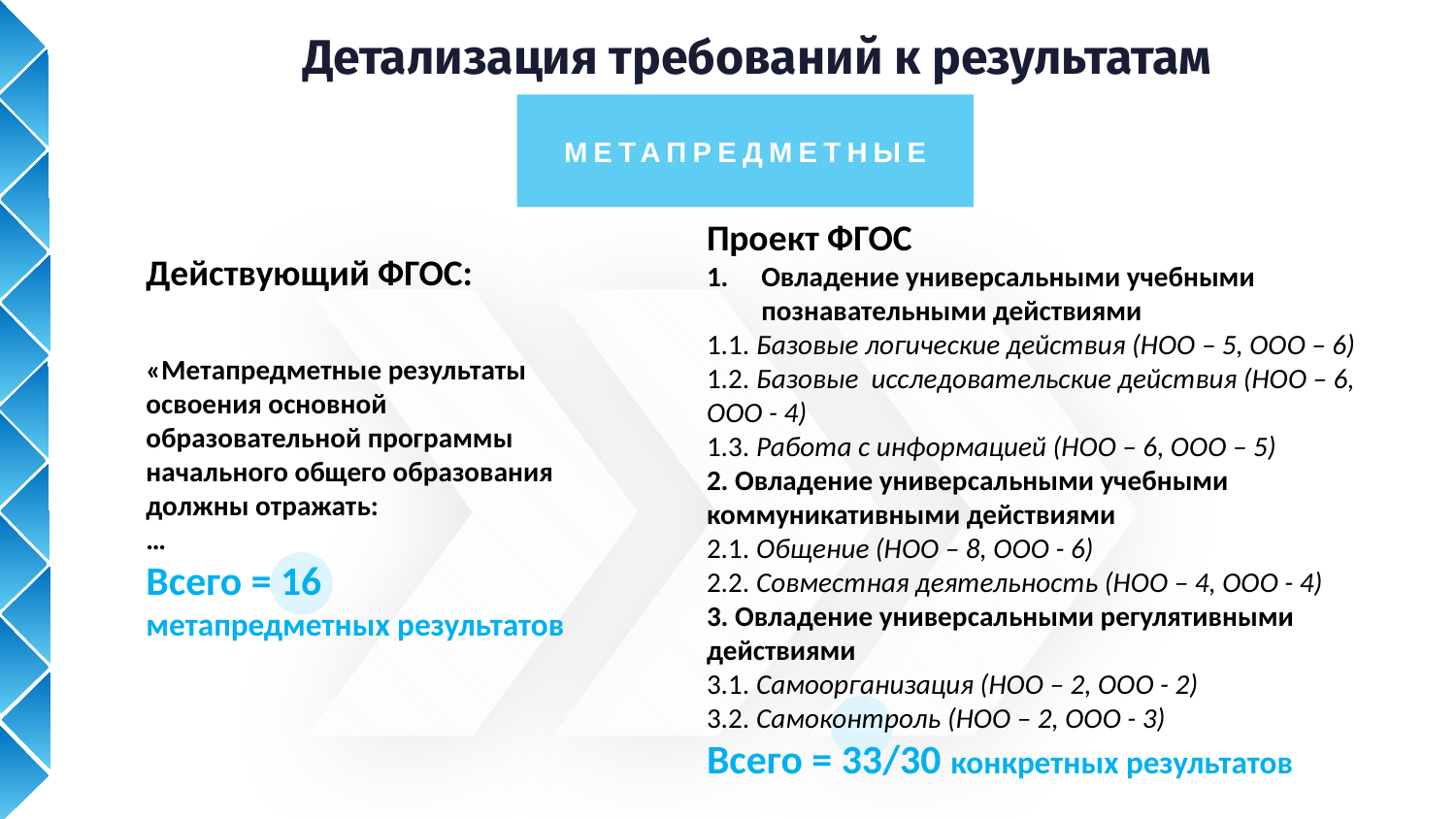

Детализация требований к результатам

МЕТАПРЕДМЕТНЫЕ

Проект ФГОС
Овладение универсальными учебными познавательными действиями
1.1. Базовые логические действия (НОО – 5, ООО – 6)
1.2. Базовые  исследовательские действия (НОО – 6,
ООО - 4)
1.3. Работа с информацией (НОО – 6, ООО – 5)
2. Овладение универсальными учебными коммуникативными действиями
2.1. Общение (НОО – 8, ООО - 6)
2.2. Совместная деятельность (НОО – 4, ООО - 4)
3. Овладение универсальными регулятивными действиями
3.1. Самоорганизация (НОО – 2, ООО - 2)
3.2. Самоконтроль (НОО – 2, ООО - 3)
Всего = 33/30 конкретных результатов

Действующий ФГОС:

«Метапредметные результаты освоения основной образовательной программы начального общего образования должны отражать:
…
Всего = 16
метапредметных результатов